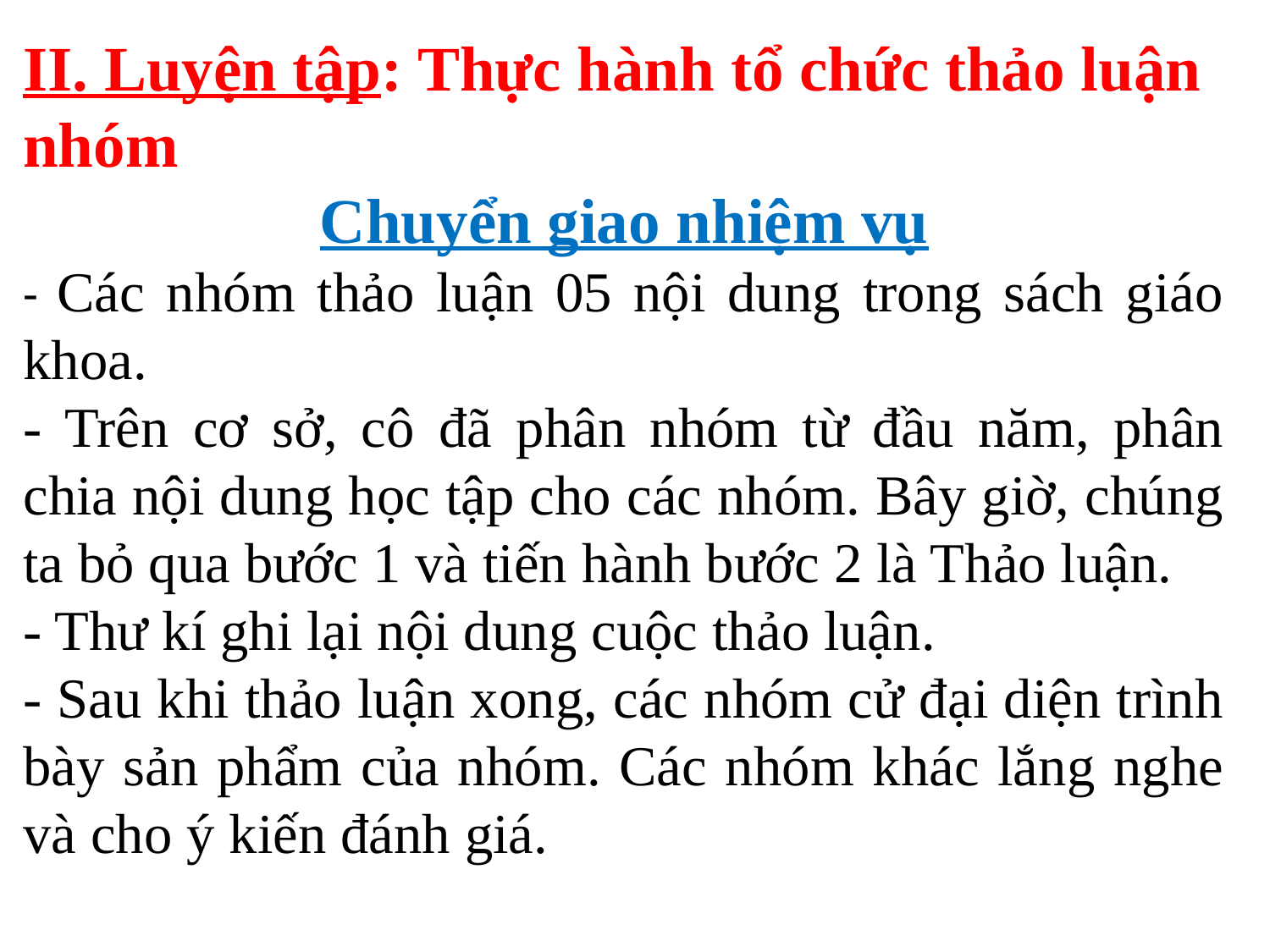

II. Luyện tập: Thực hành tổ chức thảo luận nhóm
Chuyển giao nhiệm vụ
- Các nhóm thảo luận 05 nội dung trong sách giáo khoa.
- Trên cơ sở, cô đã phân nhóm từ đầu năm, phân chia nội dung học tập cho các nhóm. Bây giờ, chúng ta bỏ qua bước 1 và tiến hành bước 2 là Thảo luận.
- Thư kí ghi lại nội dung cuộc thảo luận.
- Sau khi thảo luận xong, các nhóm cử đại diện trình bày sản phẩm của nhóm. Các nhóm khác lắng nghe và cho ý kiến đánh giá.